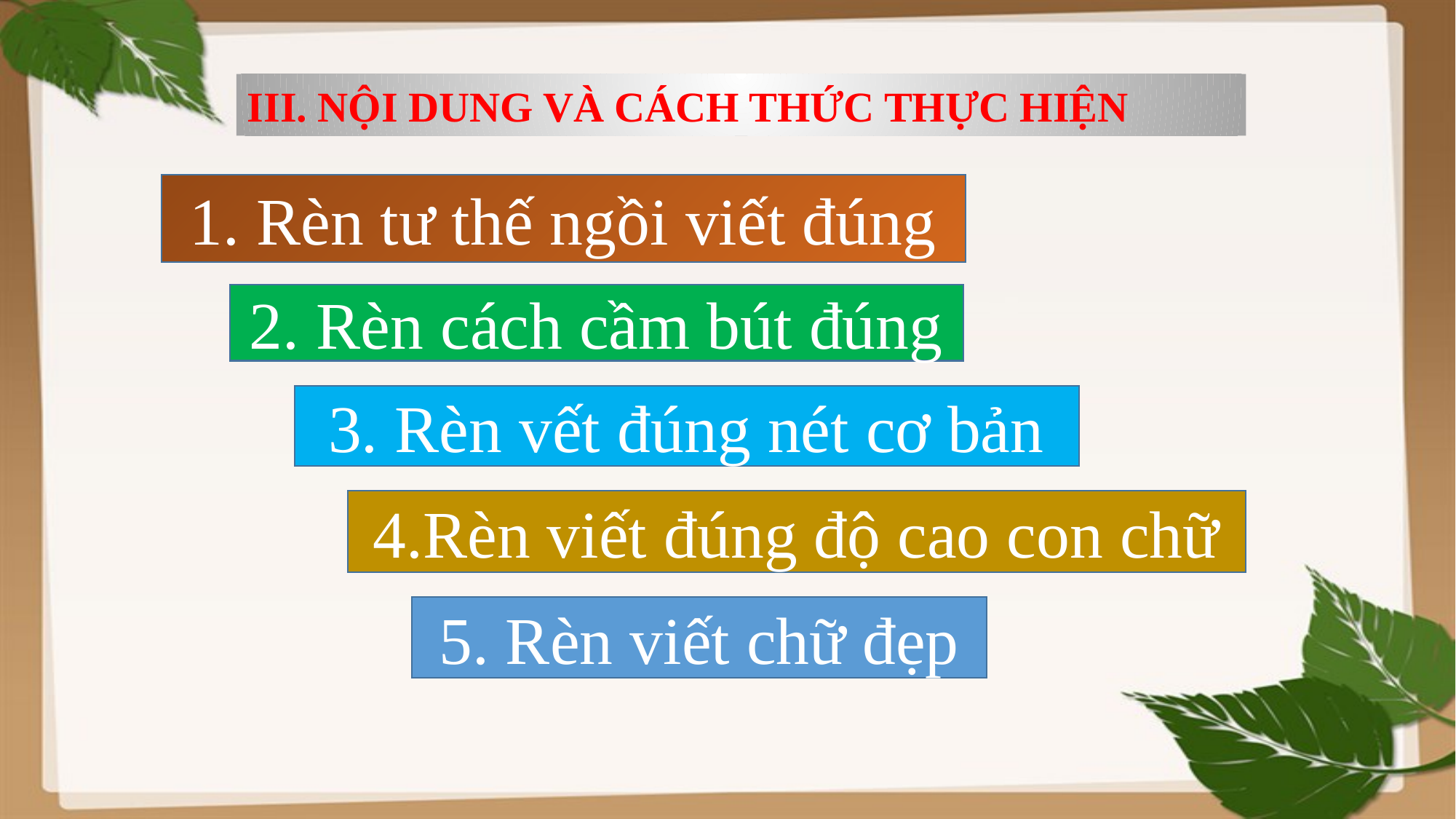

III. NỘI DUNG VÀ CÁCH THỨC THỰC HIỆN
1. Rèn tư thế ngồi viết đúng
2. Rèn cách cầm bút đúng
3. Rèn vết đúng nét cơ bản
4.Rèn viết đúng độ cao con chữ
5. Rèn viết chữ đẹp